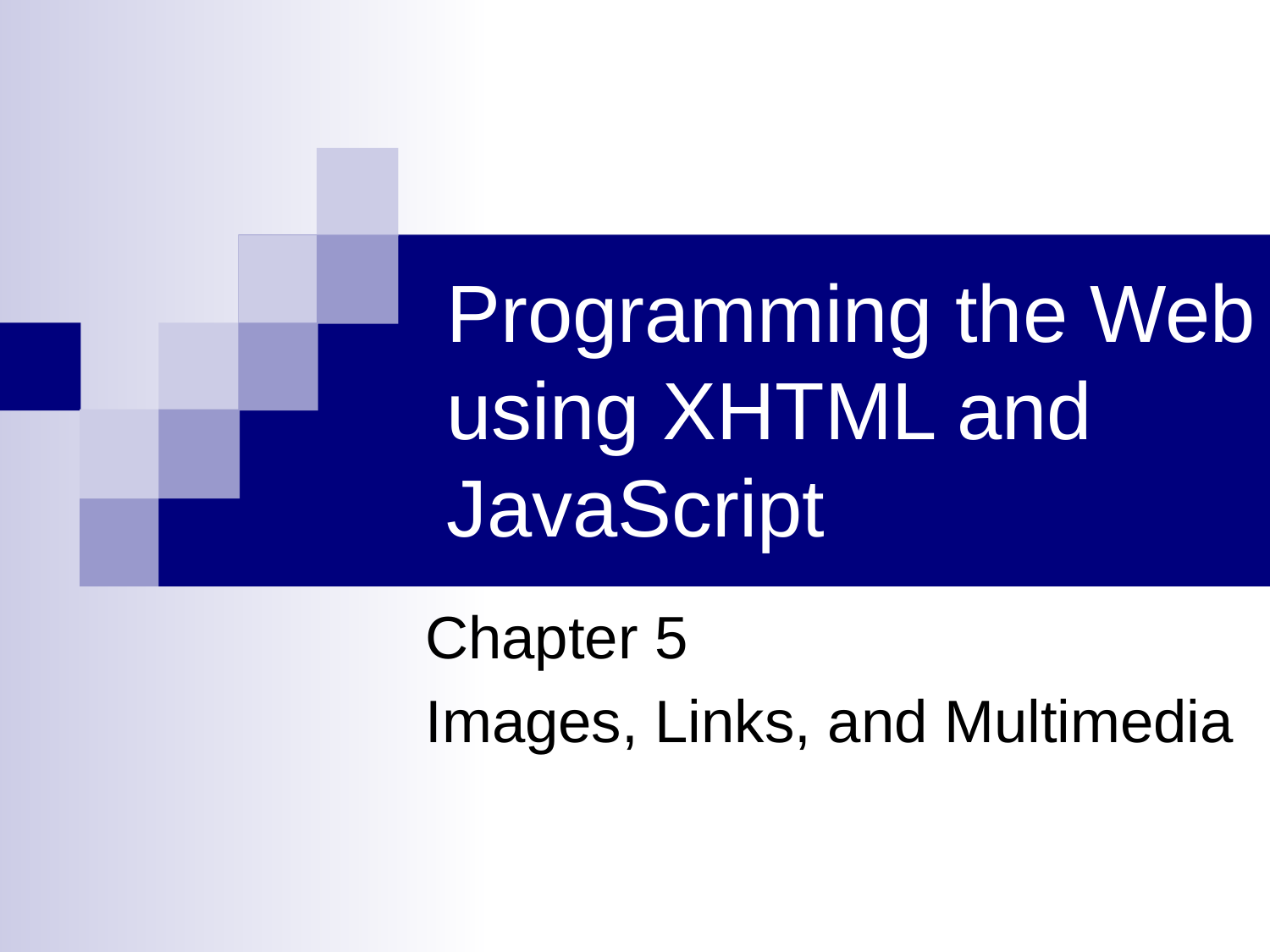

# Programming the Web using XHTML and JavaScript
Chapter 5
Images, Links, and Multimedia